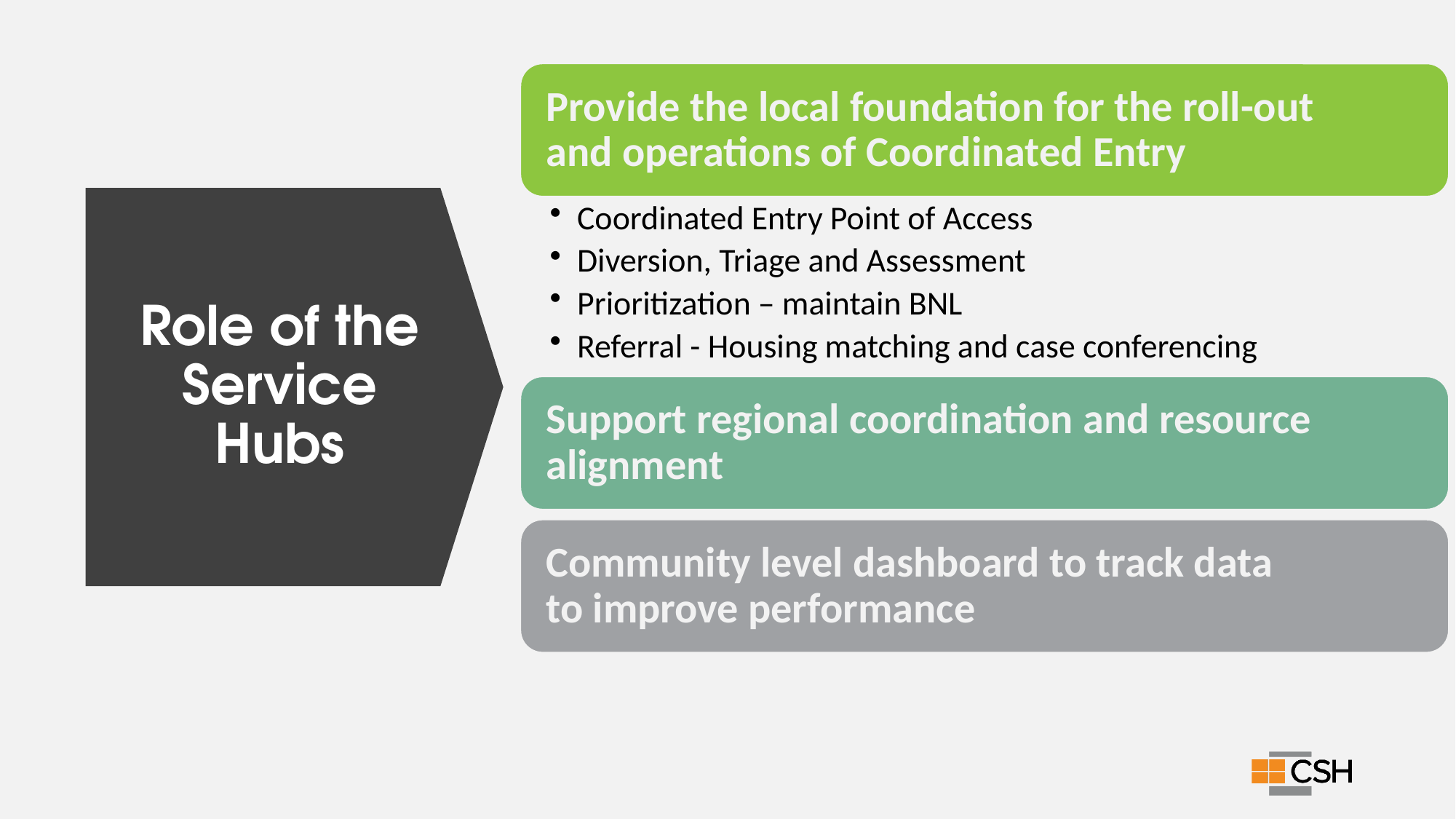

Provide the local foundation for the roll-out and operations of Coordinated Entry
Coordinated Entry Point of Access
Diversion, Triage and Assessment
Prioritization – maintain BNL
Referral - Housing matching and case conferencing
Support regional coordination and resource alignment
Community level dashboard to track data to improve performance

# Role of the Service Hubs